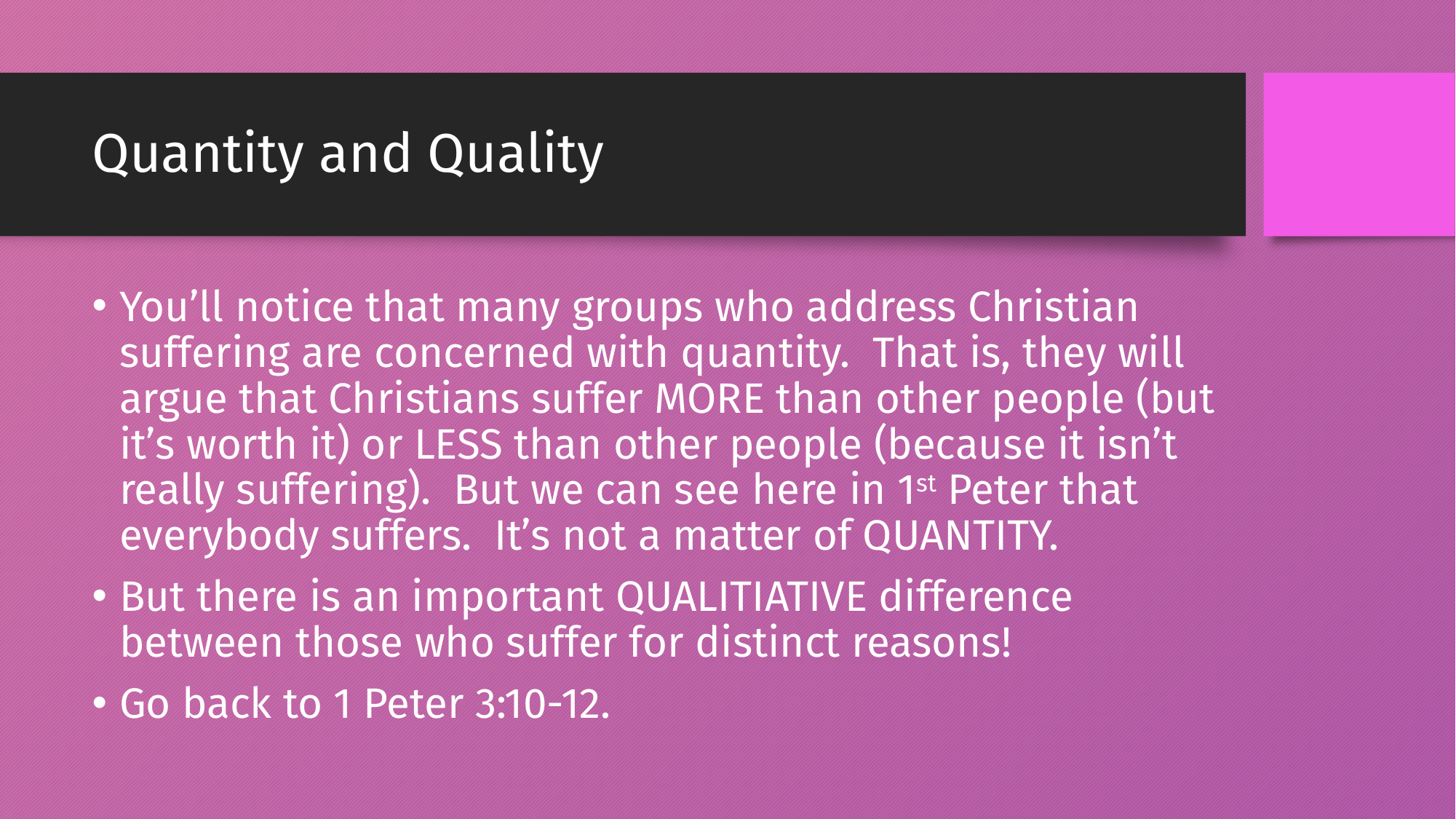

# Quantity and Quality
You’ll notice that many groups who address Christian suffering are concerned with quantity.  That is, they will argue that Christians suffer MORE than other people (but it’s worth it) or LESS than other people (because it isn’t really suffering).  But we can see here in 1st Peter that everybody suffers.  It’s not a matter of QUANTITY.
But there is an important QUALITIATIVE difference between those who suffer for distinct reasons!
Go back to 1 Peter 3:10-12.